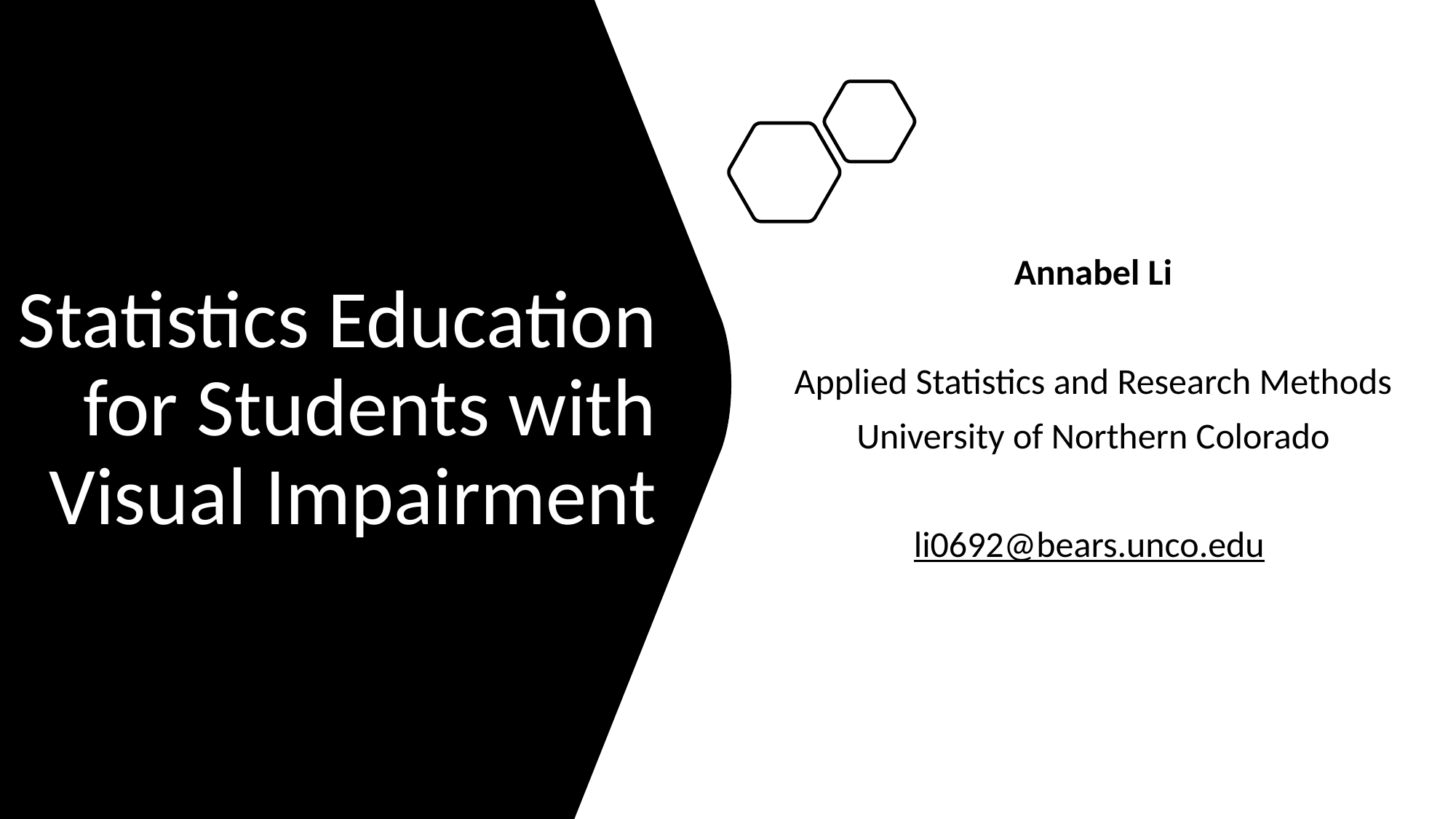

# Statistics Education for Students with Visual Impairment
Annabel Li

Applied Statistics and Research Methods
University of Northern Colorado

li0692@bears.unco.edu